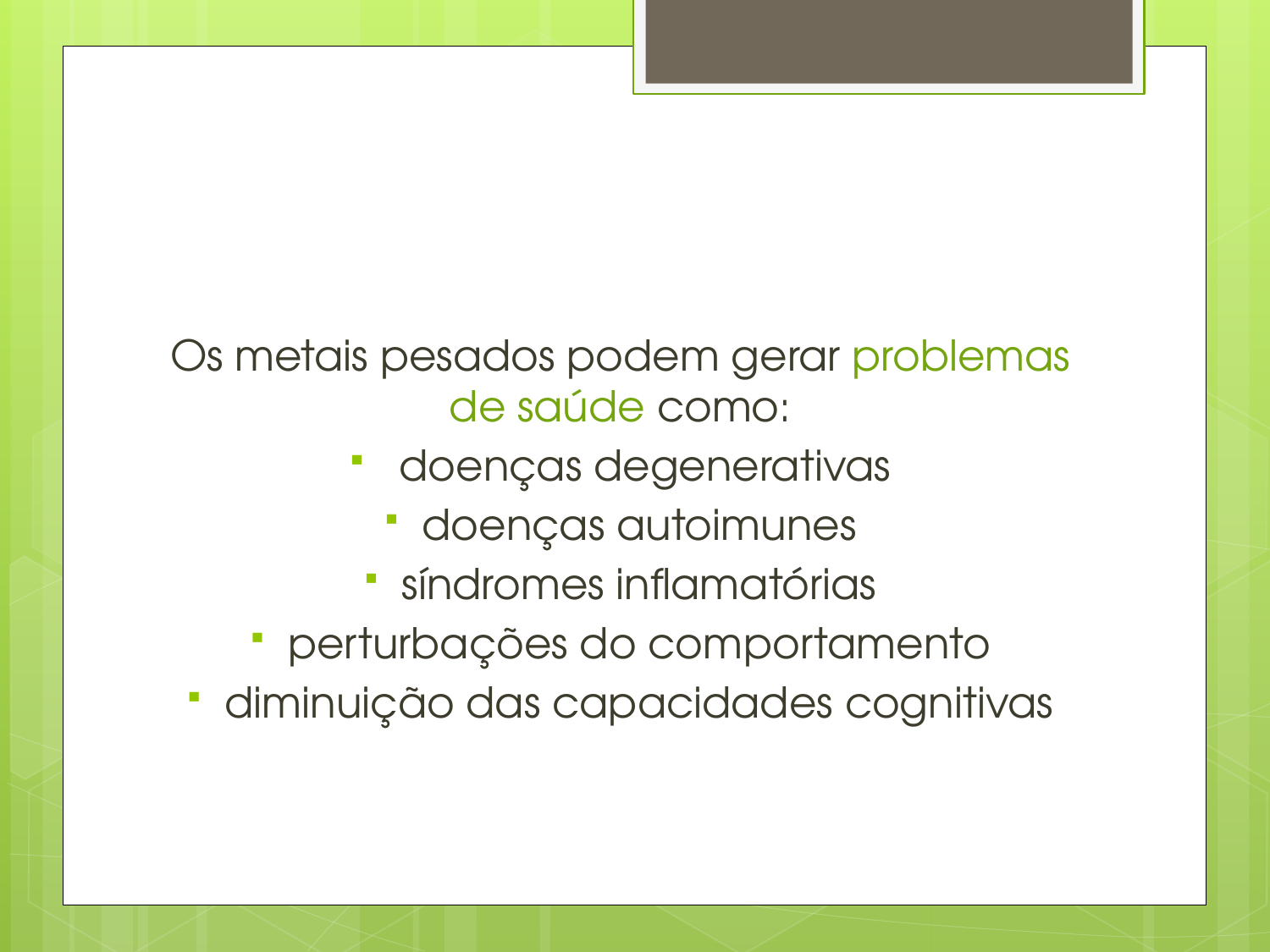

#
Os metais pesados podem gerar problemas de saúde como:
 doenças degenerativas
doenças autoimunes
síndromes inflamatórias
perturbações do comportamento
diminuição das capacidades cognitivas